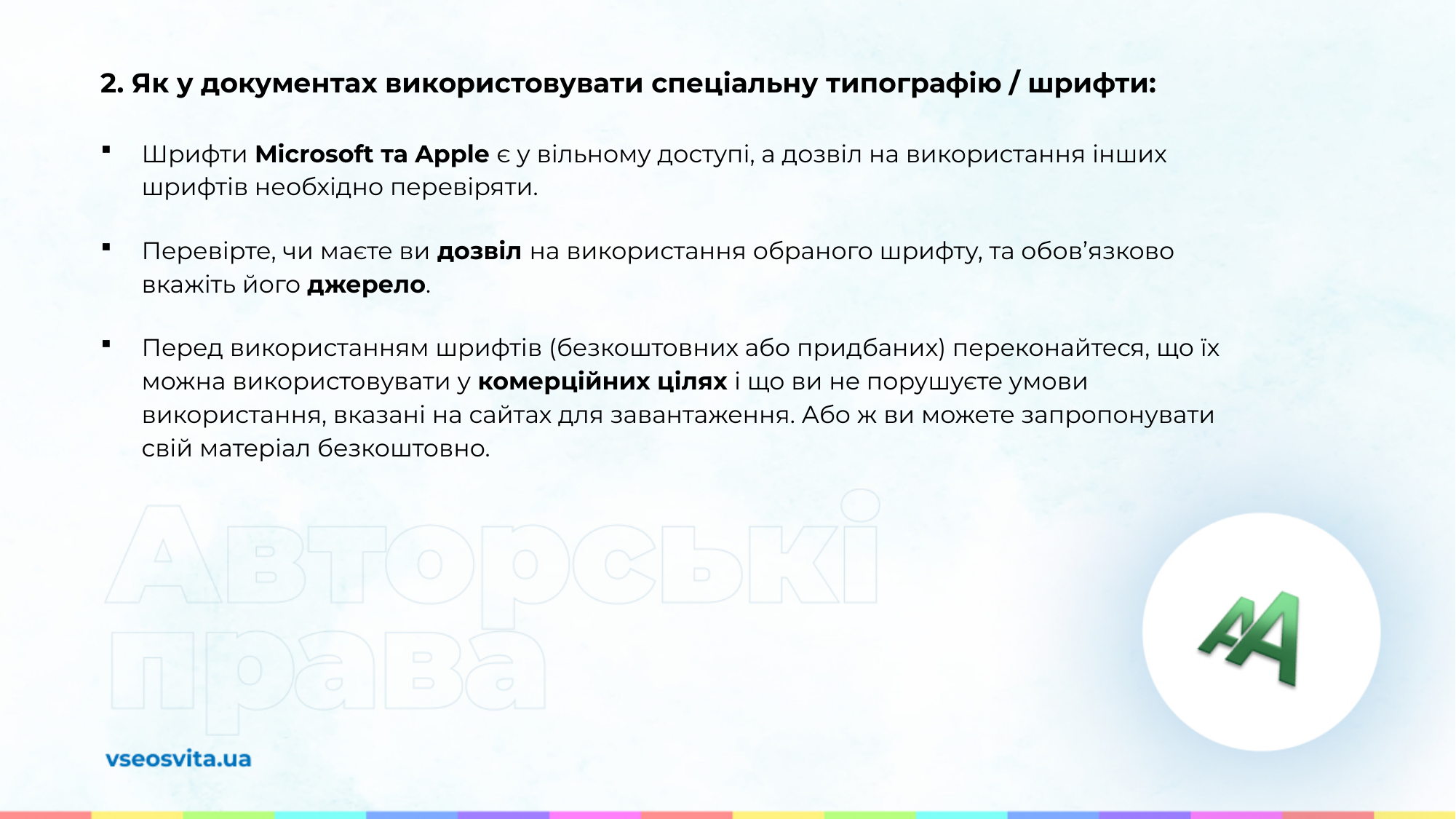

2. Як у документах використовувати спеціальну типографію / шрифти:
Шрифти Microsoft та Apple є у вільному доступі, а дозвіл на використання інших шрифтів необхідно перевіряти.
Перевірте, чи маєте ви дозвіл на використання обраного шрифту, та обов’язково вкажіть його джерело.
Перед використанням шрифтів (безкоштовних або придбаних) переконайтеся, що їх можна використовувати у комерційних цілях і що ви не порушуєте умови використання, вказані на сайтах для завантаження. Або ж ви можете запропонувати
свій матеріал безкоштовно.